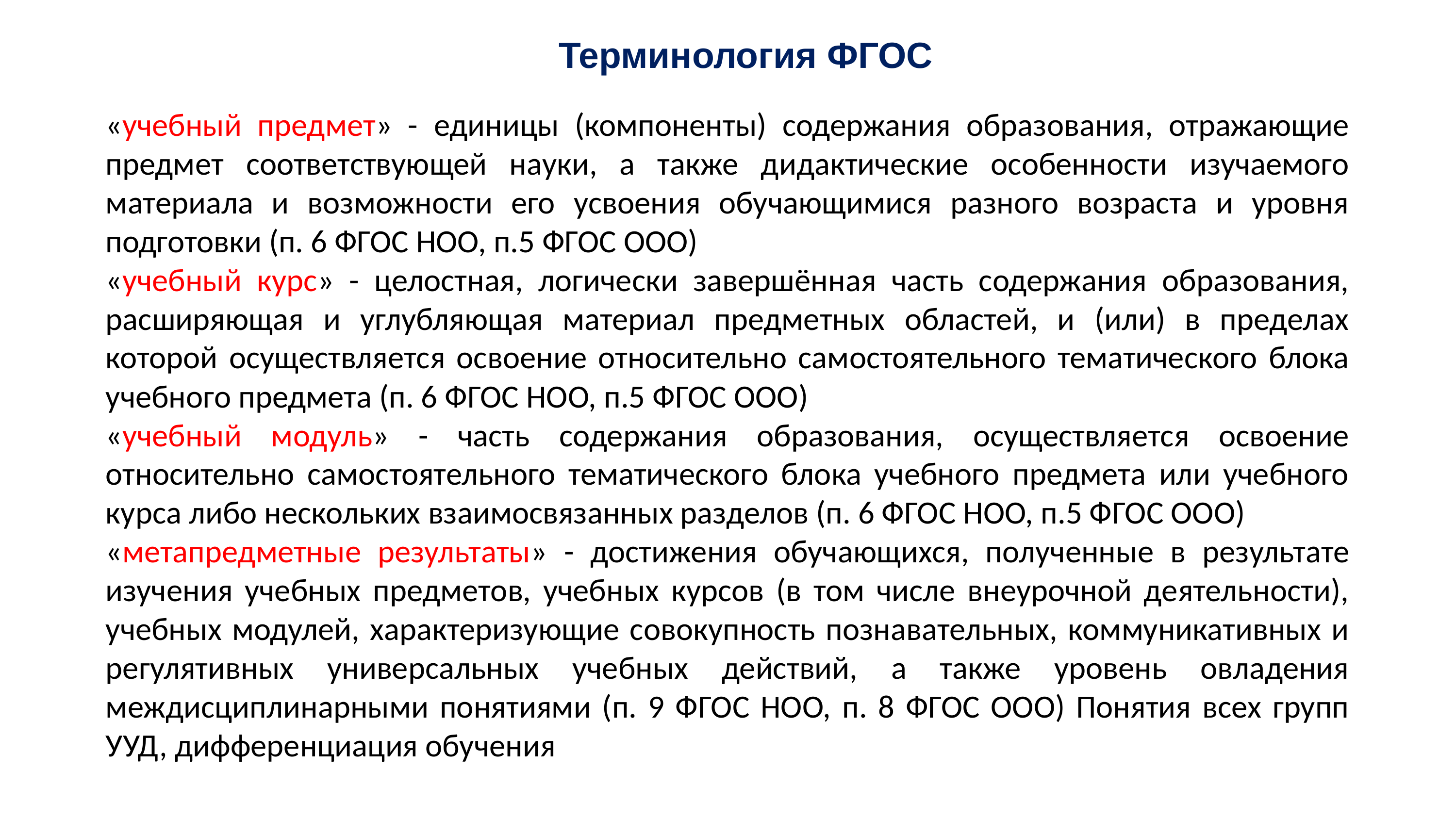

Терминология ФГОС
«учебный предмет» - единицы (компоненты) содержания образования, отражающие предмет соответствующей науки, а также дидактические особенности изучаемого материала и возможности его усвоения обучающимися разного возраста и уровня подготовки (п. 6 ФГОС НОО, п.5 ФГОС ООО)
«учебный курс» - целостная, логически завершённая часть содержания образования, расширяющая и углубляющая материал предметных областей, и (или) в пределах которой осуществляется освоение относительно самостоятельного тематического блока учебного предмета (п. 6 ФГОС НОО, п.5 ФГОС ООО)
«учебный модуль» - часть содержания образования, осуществляется освоение относительно самостоятельного тематического блока учебного предмета или учебного курса либо нескольких взаимосвязанных разделов (п. 6 ФГОС НОО, п.5 ФГОС ООО)
«метапредметные результаты» - достижения обучающихся, полученные в результате изучения учебных предметов, учебных курсов (в том числе внеурочной деятельности), учебных модулей, характеризующие совокупность познавательных, коммуникативных и регулятивных универсальных учебных действий, а также уровень овладения междисциплинарными понятиями (п. 9 ФГОС НОО, п. 8 ФГОС ООО) Понятия всех групп УУД, дифференциация обучения
Обмен лучшими практиками
Курсы повышения
квалификации

Модуль в курсах ТОГИРРО для учителей-предметников
 и учителей начальных классов  (4-8 часов)